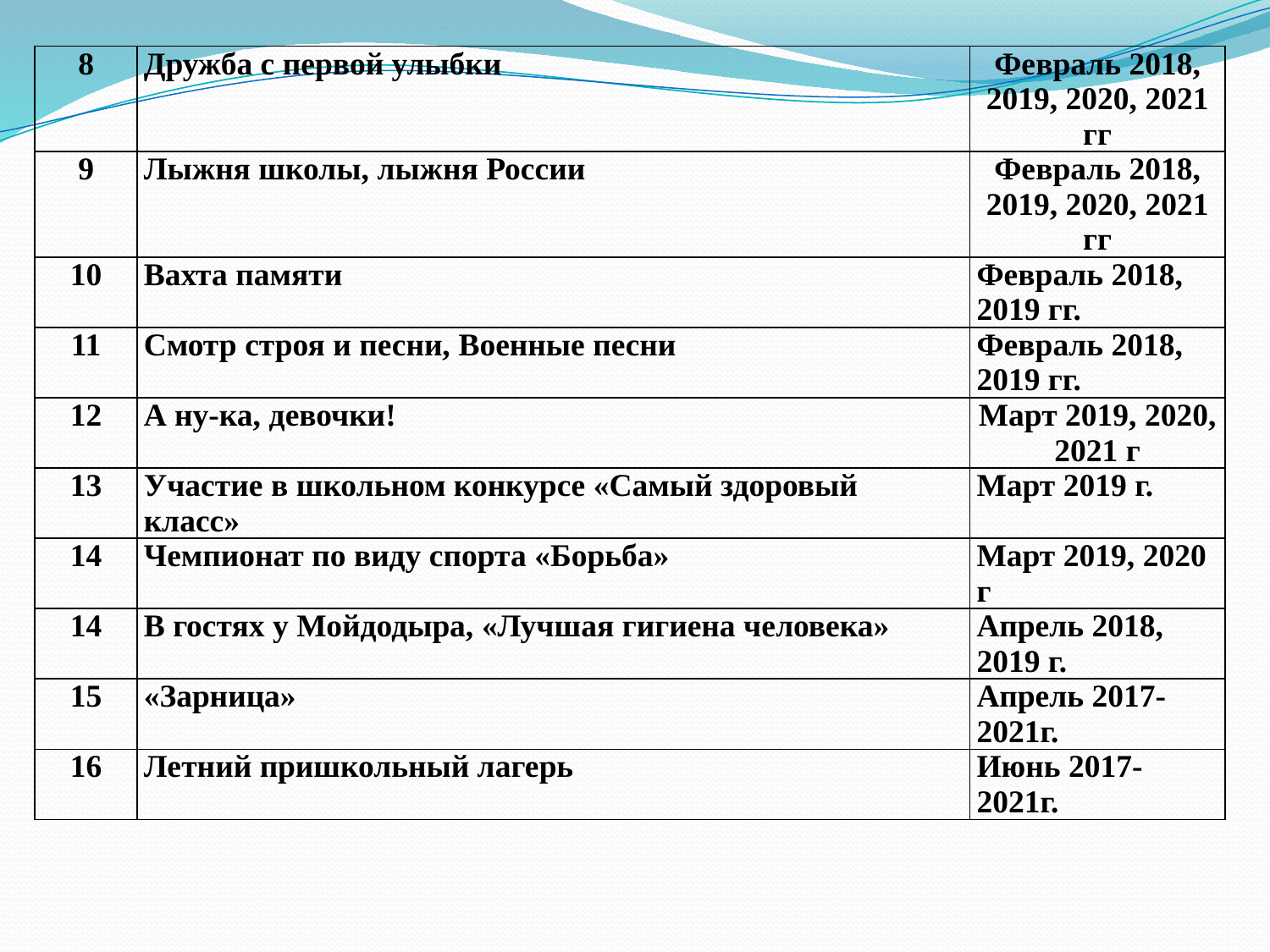

| 8 | Дружба с первой улыбки | Февраль 2018, 2019, 2020, 2021 гг |
| --- | --- | --- |
| 9 | Лыжня школы, лыжня России | Февраль 2018, 2019, 2020, 2021 гг |
| 10 | Вахта памяти | Февраль 2018, 2019 гг. |
| 11 | Смотр строя и песни, Военные песни | Февраль 2018, 2019 гг. |
| 12 | А ну-ка, девочки! | Март 2019, 2020, 2021 г |
| 13 | Участие в школьном конкурсе «Самый здоровый класс» | Март 2019 г. |
| 14 | Чемпионат по виду спорта «Борьба» | Март 2019, 2020 г |
| 14 | В гостях у Мойдодыра, «Лучшая гигиена человека» | Апрель 2018, 2019 г. |
| 15 | «Зарница» | Апрель 2017-2021г. |
| 16 | Летний пришкольный лагерь | Июнь 2017-2021г. |